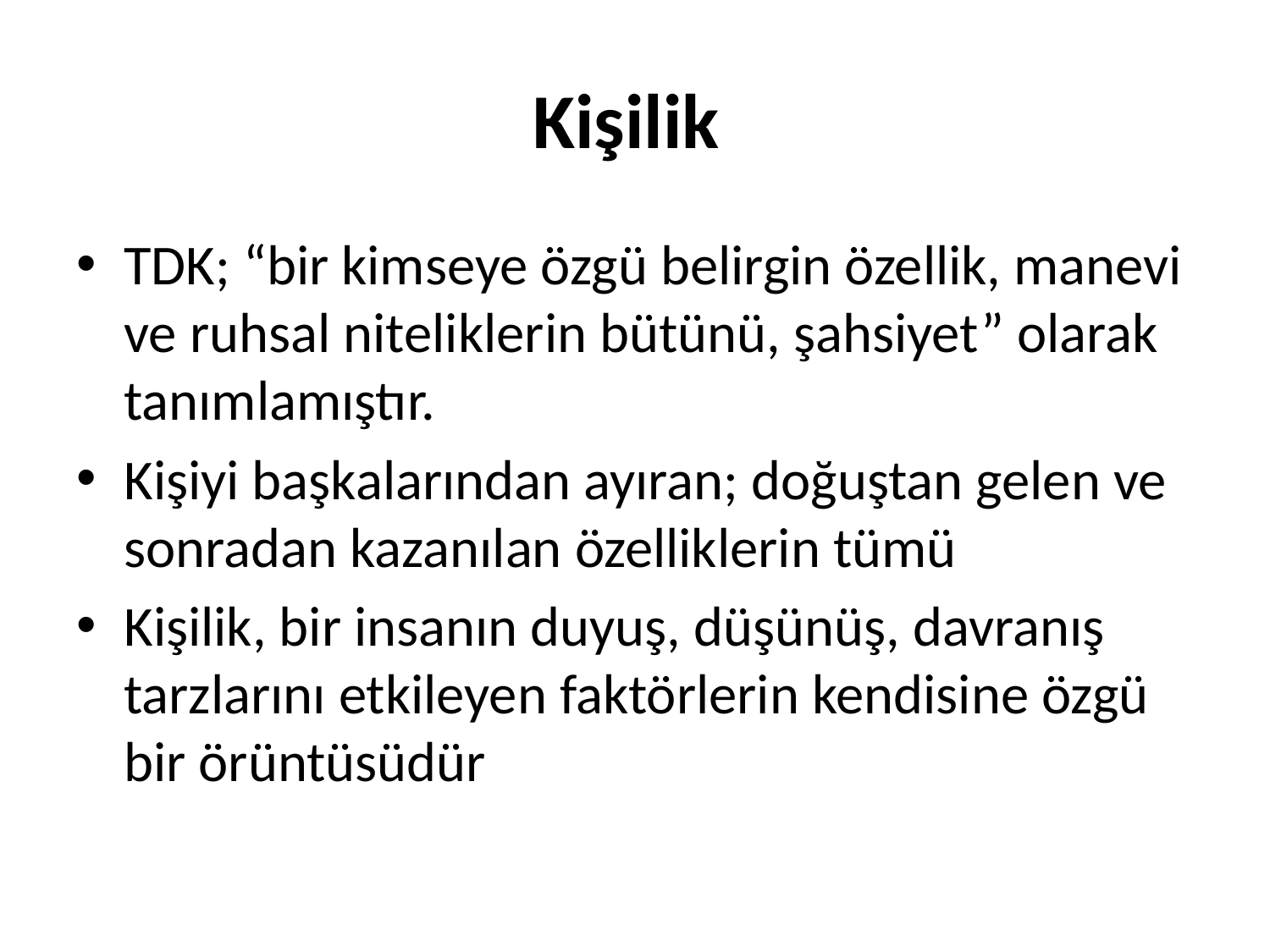

# Kişilik
TDK; “bir kimseye özgü belirgin özellik, manevi ve ruhsal niteliklerin bütünü, şahsiyet” olarak tanımlamıştır.
Kişiyi başkalarından ayıran; doğuştan gelen ve sonradan kazanılan özelliklerin tümü
Kişilik, bir insanın duyuş, düşünüş, davranış tarzlarını etkileyen faktörlerin kendisine özgü bir örüntüsüdür